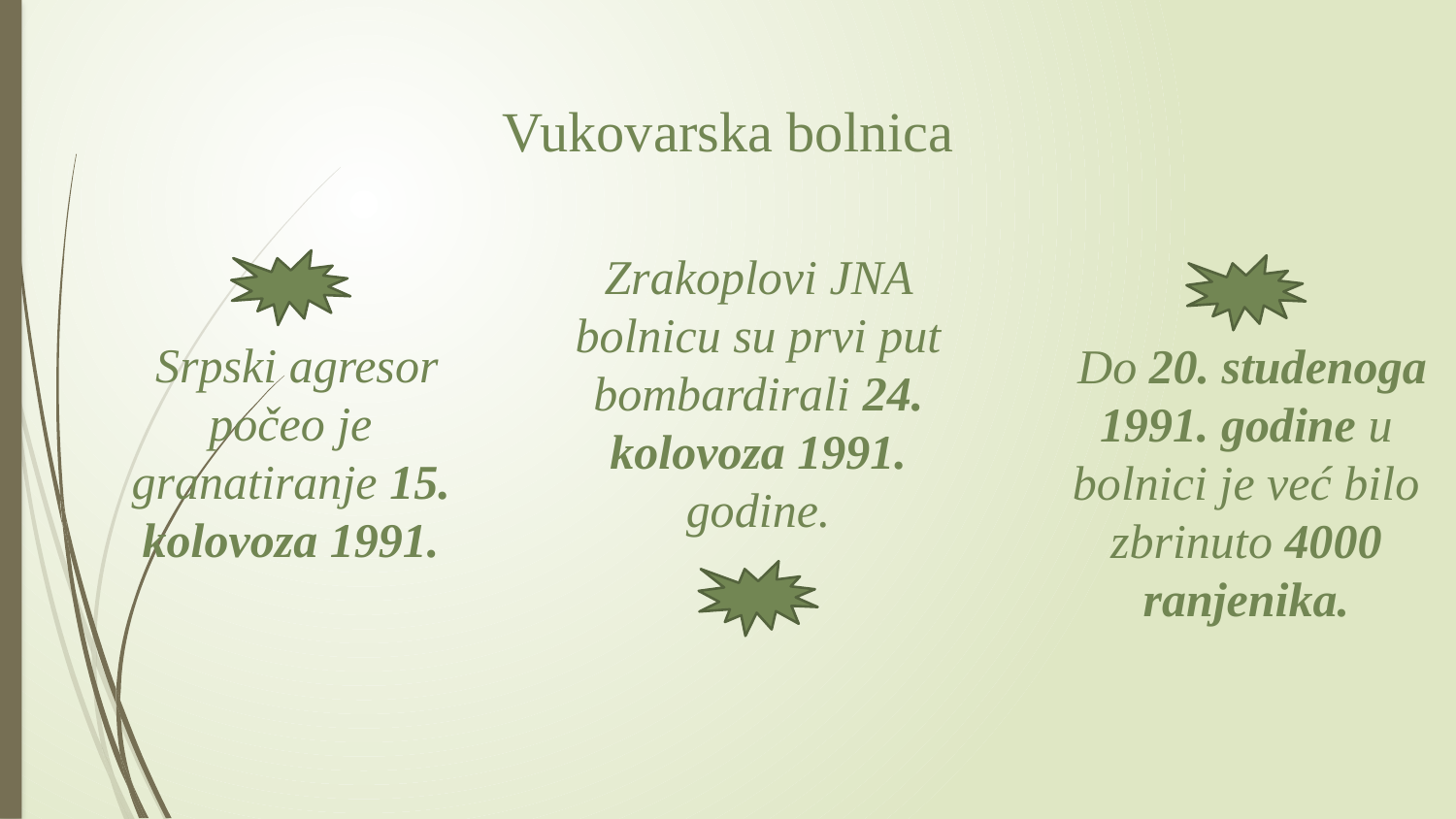

# Vukovarska bolnica
Zrakoplovi JNA bolnicu su prvi put bombardirali 24. kolovoza 1991. godine.

 Do 20. studenoga 1991. godine u bolnici je već bilo zbrinuto 4000 ranjenika.
 Srpski agresor počeo je granatiranje 15. kolovoza 1991.